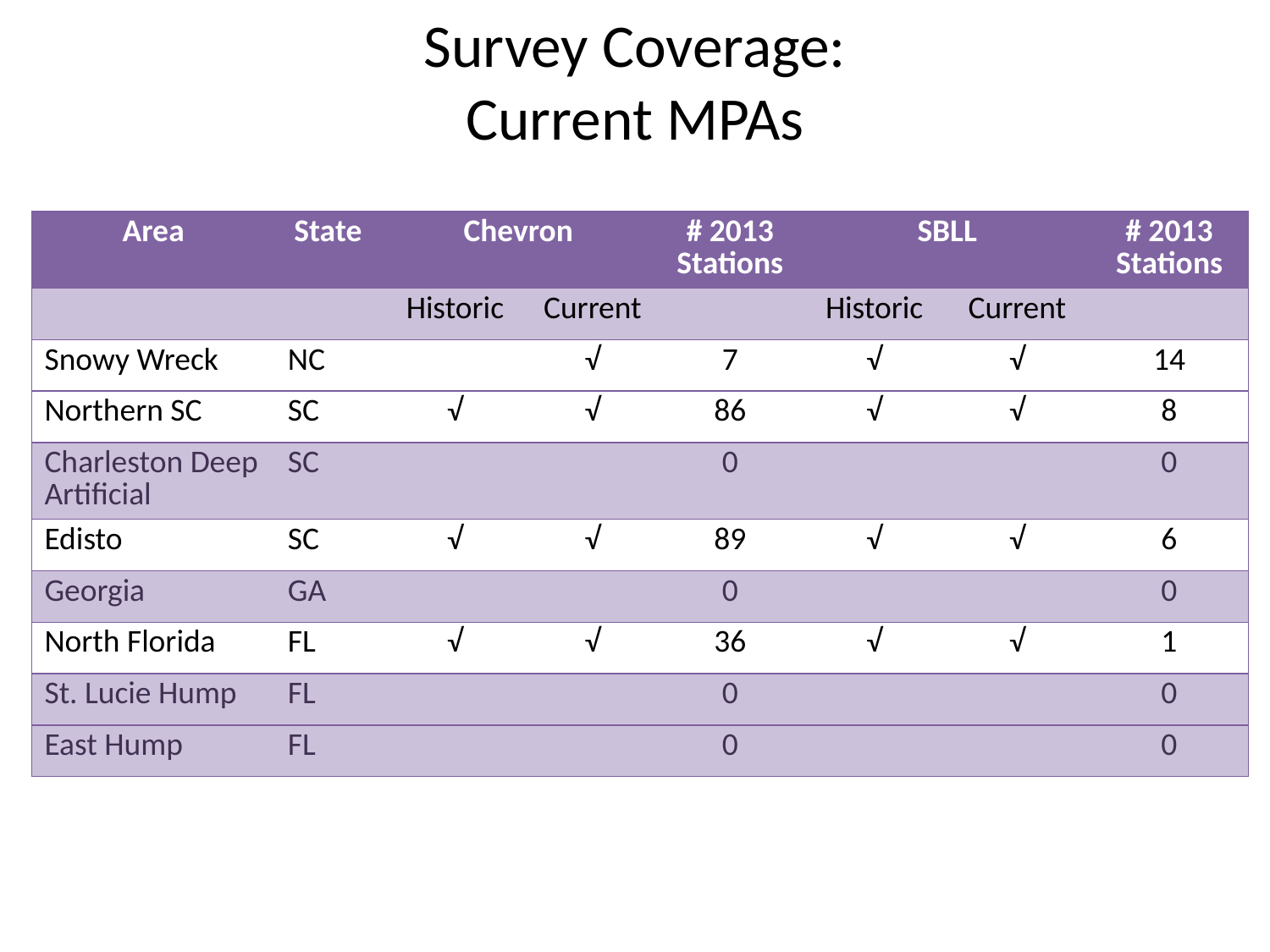

# Survey Coverage: Current MPAs
| Area | State | Chevron |  | # 2013 Stations | SBLL |  | # 2013 Stations |
| --- | --- | --- | --- | --- | --- | --- | --- |
|  |  | Historic | Current |  | Historic | Current |  |
| Snowy Wreck | NC |  | √ | 7 | √ | √ | 14 |
| Northern SC | SC | √ | √ | 86 | √ | √ | 8 |
| Charleston Deep Artificial | SC |  |  | 0 |  |  | 0 |
| Edisto | SC | √ | √ | 89 | √ | √ | 6 |
| Georgia | GA |  |  | 0 |  |  | 0 |
| North Florida | FL | √ | √ | 36 | √ | √ | 1 |
| St. Lucie Hump | FL |  |  | 0 |  |  | 0 |
| East Hump | FL |  |  | 0 |  |  | 0 |